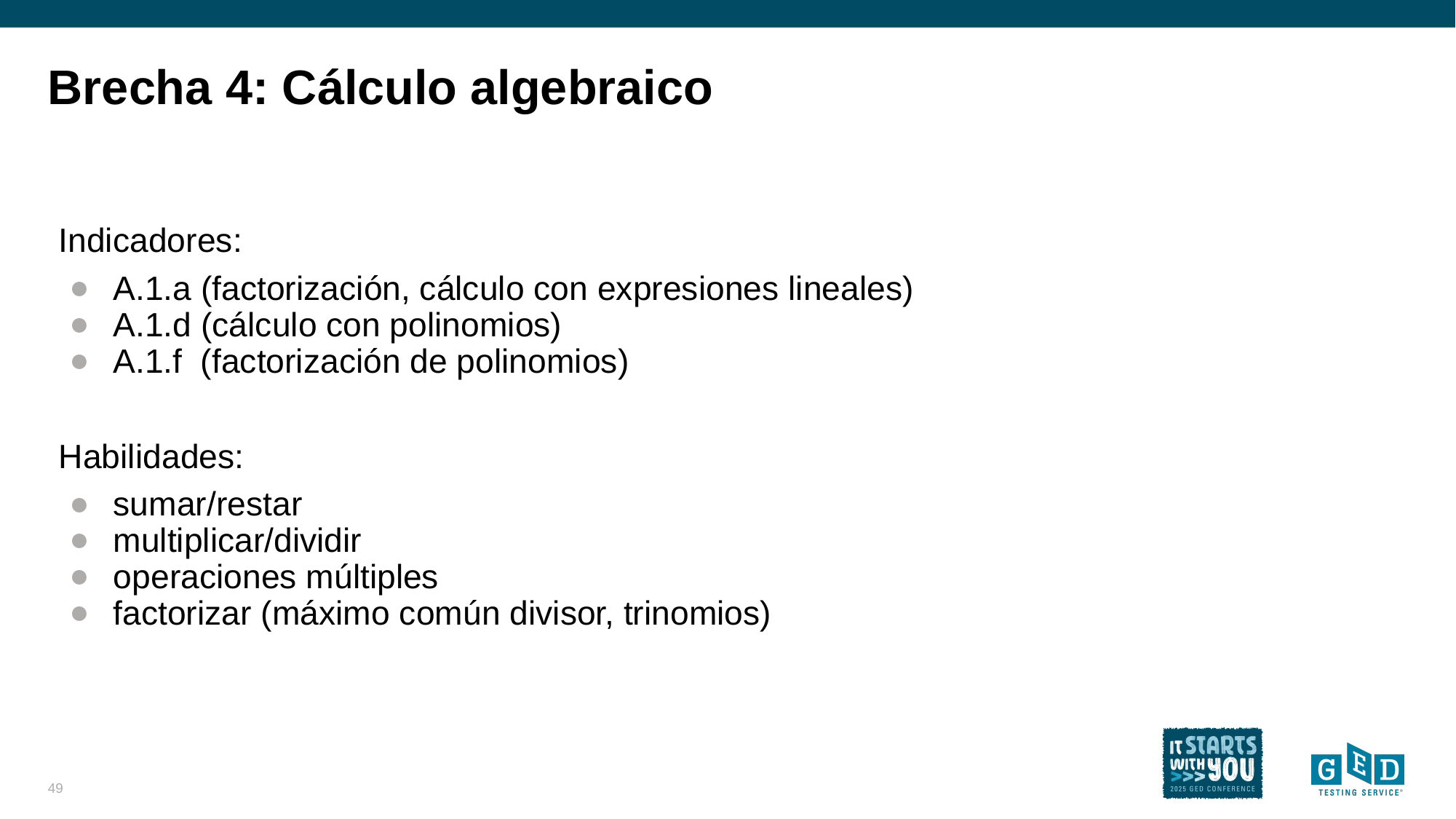

# Brecha 4: Cálculo algebraico
Indicadores:
A.1.a (factorización, cálculo con expresiones lineales)
A.1.d (cálculo con polinomios)
A.1.f  (factorización de polinomios)

Habilidades:
sumar/restar
multiplicar/dividir
operaciones múltiples
factorizar (máximo común divisor, trinomios)
49